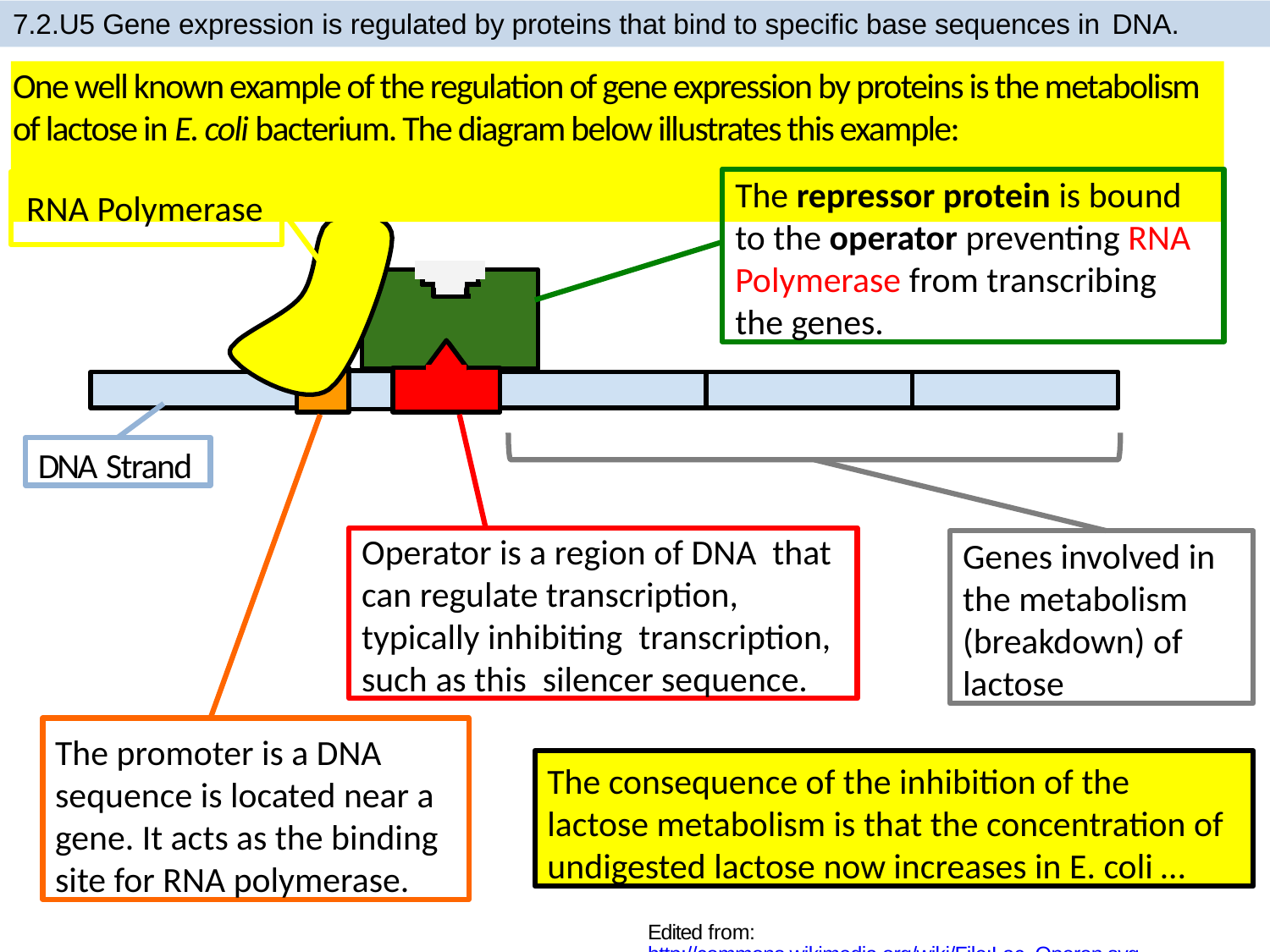

7.2.U5 Gene expression is regulated by proteins that bind to specific base sequences in DNA.
# One well known example of the regulation of gene expression by proteins is the metabolism of lactose in E. coli bacterium. The diagram below illustrates this example:
The repressor protein is bound  to the operator preventing RNA  Polymerase from transcribing the genes.

RNA Polymerase

DNA Strand

Operator is a region of DNA  that can regulate transcription,  typically inhibiting  transcription, such as this  silencer sequence.
Genes involved in  the metabolism  (breakdown) of  lactose
The promoter is a DNA  sequence is located near a  gene. It acts as the binding  site for RNA polymerase.
The consequence of the inhibition of the lactose metabolism is that the concentration of  undigested lactose now increases in E. coli …
Edited from: http://commons.wikimedia.org/wiki/File:Lac_Operon.svg